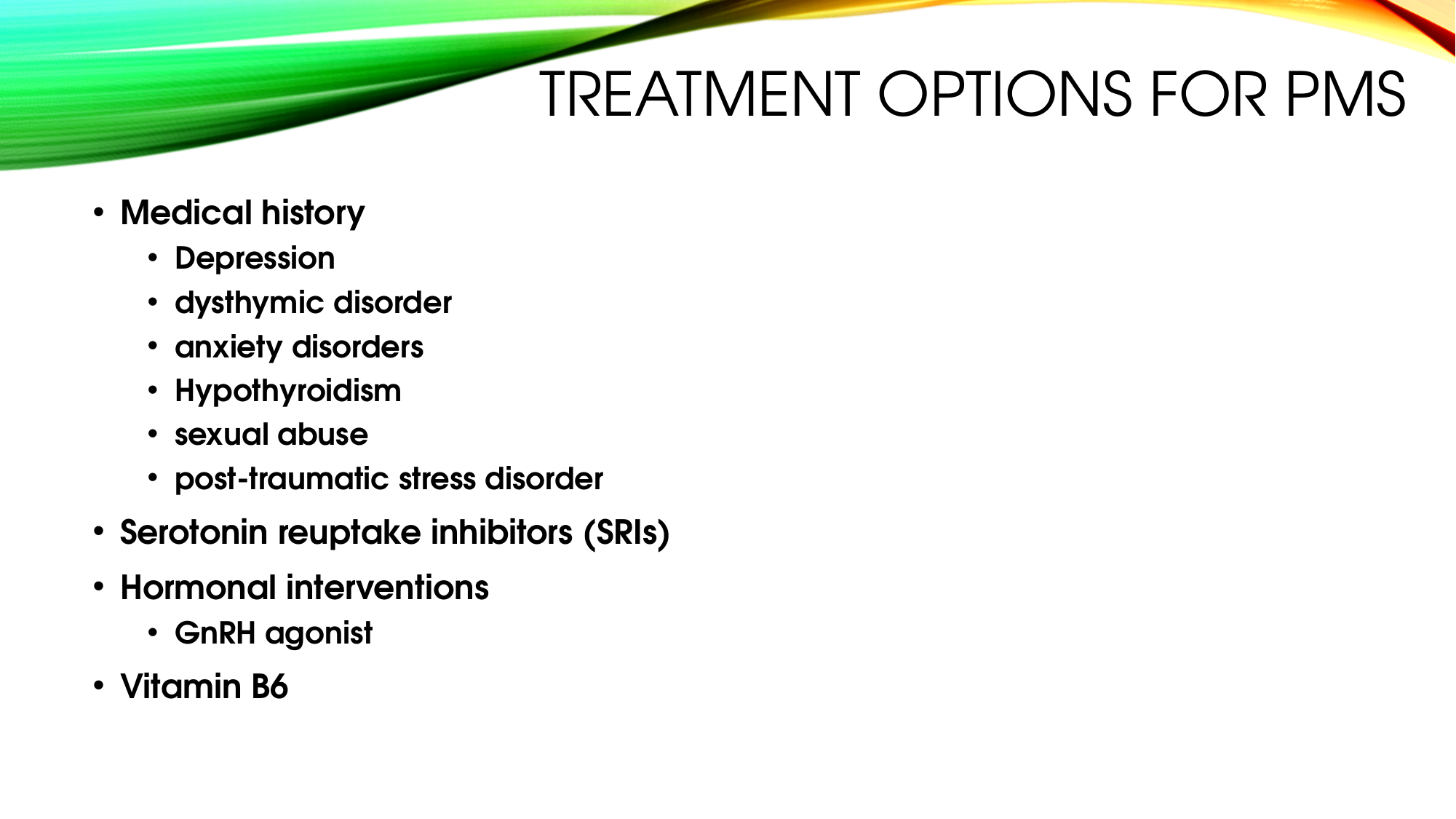

# treatment options for PMS
Medical history
Depression
dysthymic disorder
anxiety disorders
Hypothyroidism
sexual abuse
post-traumatic stress disorder
Serotonin reuptake inhibitors (SRIs)
Hormonal interventions
GnRH agonist
Vitamin B6